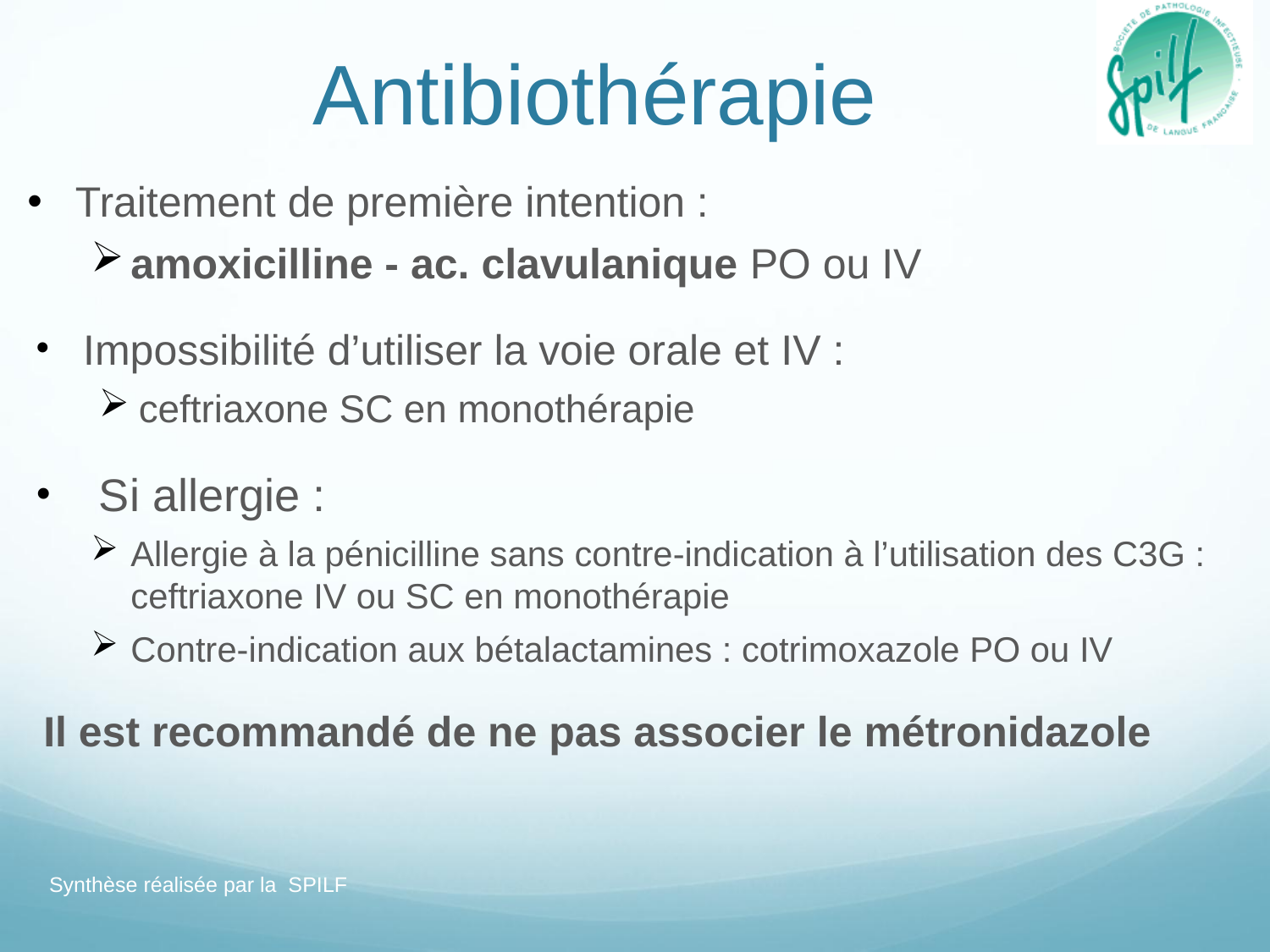

# Antibiothérapie
Traitement de première intention :
amoxicilline - ac. clavulanique PO ou IV
Impossibilité d’utiliser la voie orale et IV :
ceftriaxone SC en monothérapie
Si allergie :
Allergie à la pénicilline sans contre-indication à l’utilisation des C3G : ceftriaxone IV ou SC en monothérapie
Contre-indication aux bétalactamines : cotrimoxazole PO ou IV
Il est recommandé de ne pas associer le métronidazole

Synthèse réalisée par la  SPILF